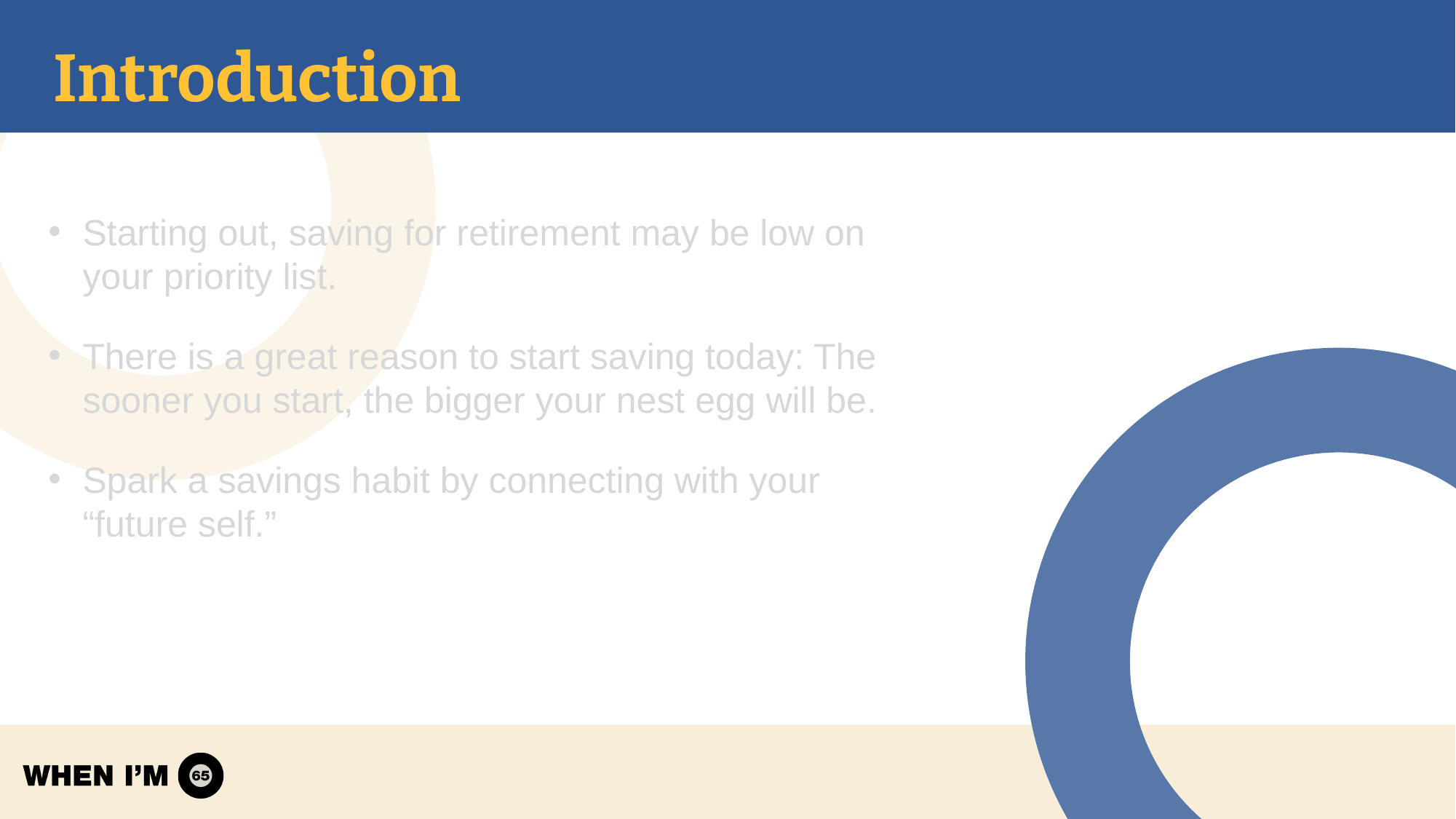

# Introduction
Starting out, saving for retirement may be low on your priority list.
There is a great reason to start saving today: The sooner you start, the bigger your nest egg will be.
Spark a savings habit by connecting with your “future self.”